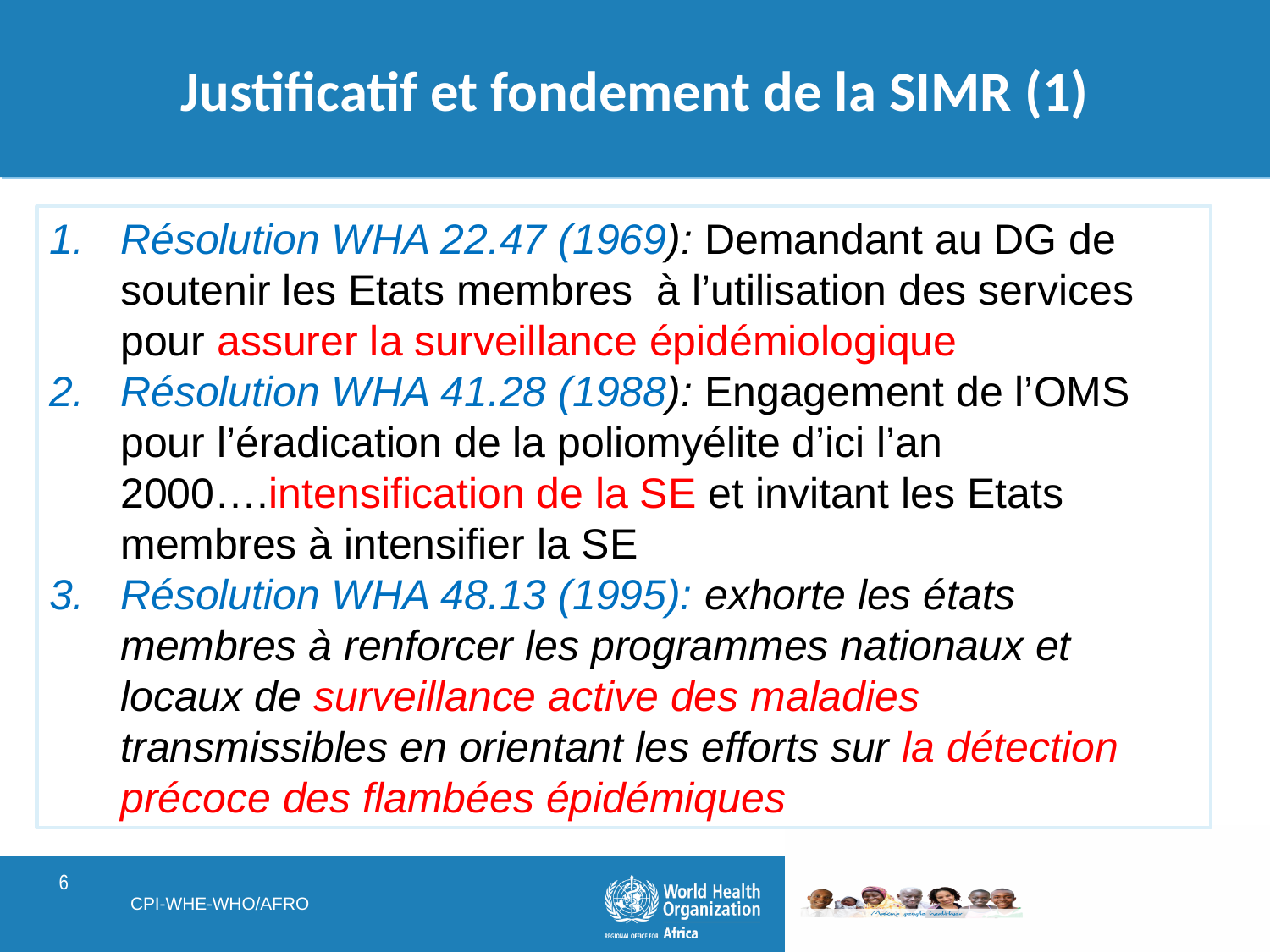

# Justificatif et fondement de la SIMR (1)

Résolution WHA 22.47 (1969): Demandant au DG de soutenir les Etats membres  à l’utilisation des services pour assurer la surveillance épidémiologique
Résolution WHA 41.28 (1988): Engagement de l’OMS pour l’éradication de la poliomyélite d’ici l’an 2000….intensification de la SE et invitant les Etats membres à intensifier la SE
Résolution WHA 48.13 (1995): exhorte les états membres à renforcer les programmes nationaux et locaux de surveillance active des maladies transmissibles en orientant les efforts sur la détection précoce des flambées épidémiques
CPI-WHE-WHO/AFRO
6